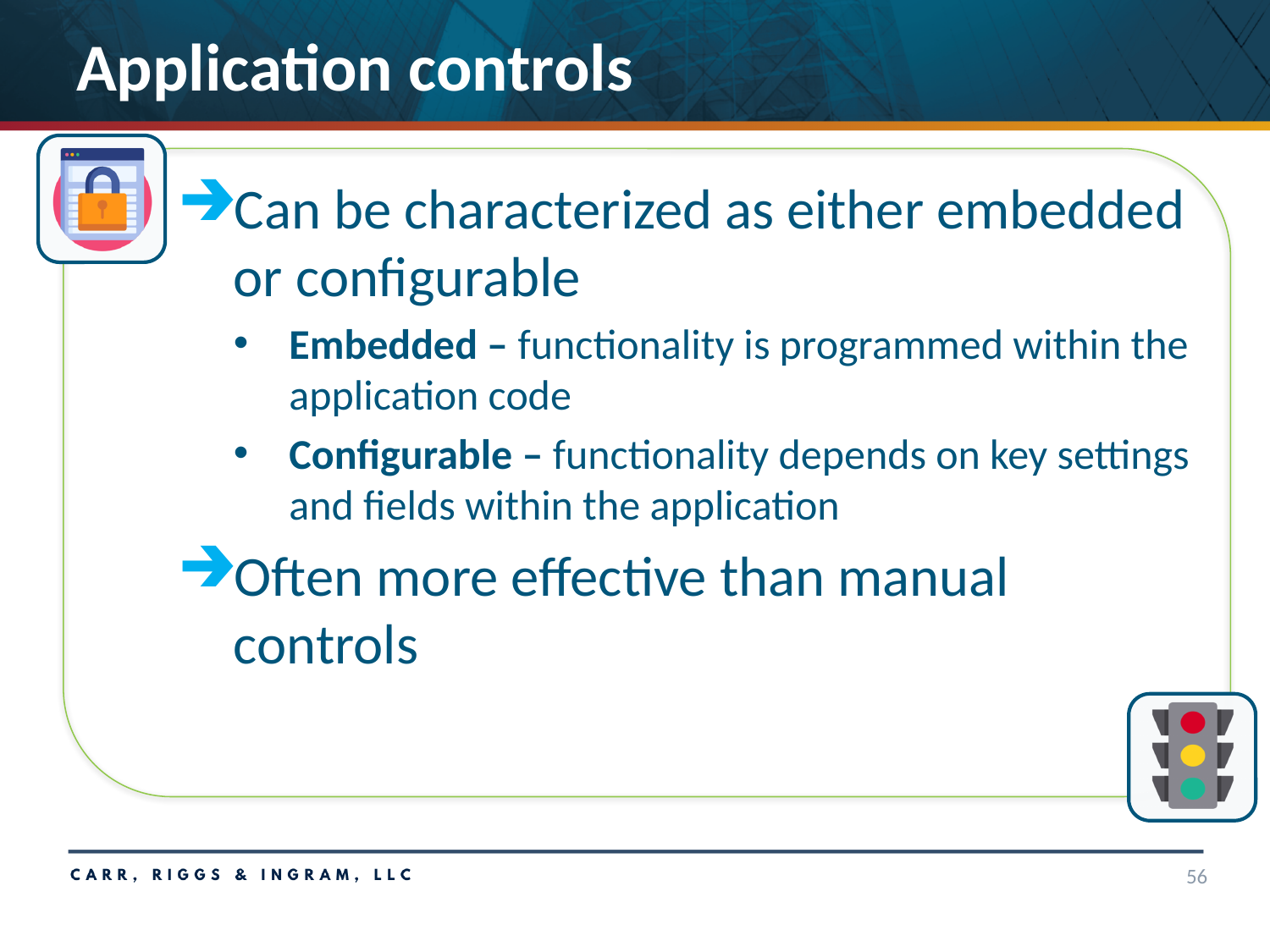

# Application controls

Can be characterized as either embedded or configurable
Embedded – functionality is programmed within the application code
Configurable – functionality depends on key settings and fields within the application
Often more effective than manual controls